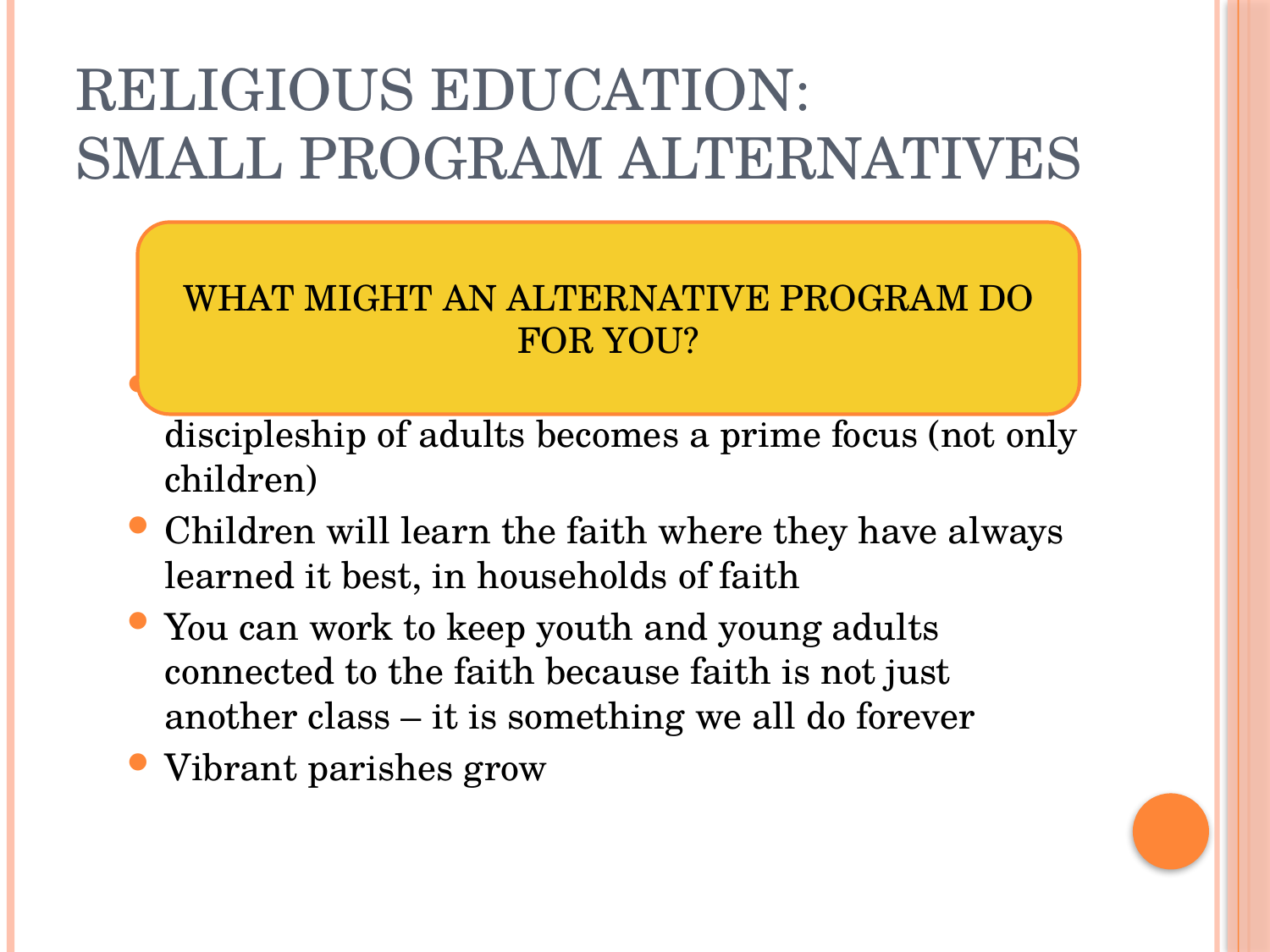

# Religious Education: Small Program Alternatives

What might an Alternative Program do for you?

It can rejuvenate the entire parish because discipleship of adults becomes a prime focus (not only children)
Children will learn the faith where they have always learned it best, in households of faith
You can work to keep youth and young adults connected to the faith because faith is not just another class – it is something we all do forever
Vibrant parishes grow